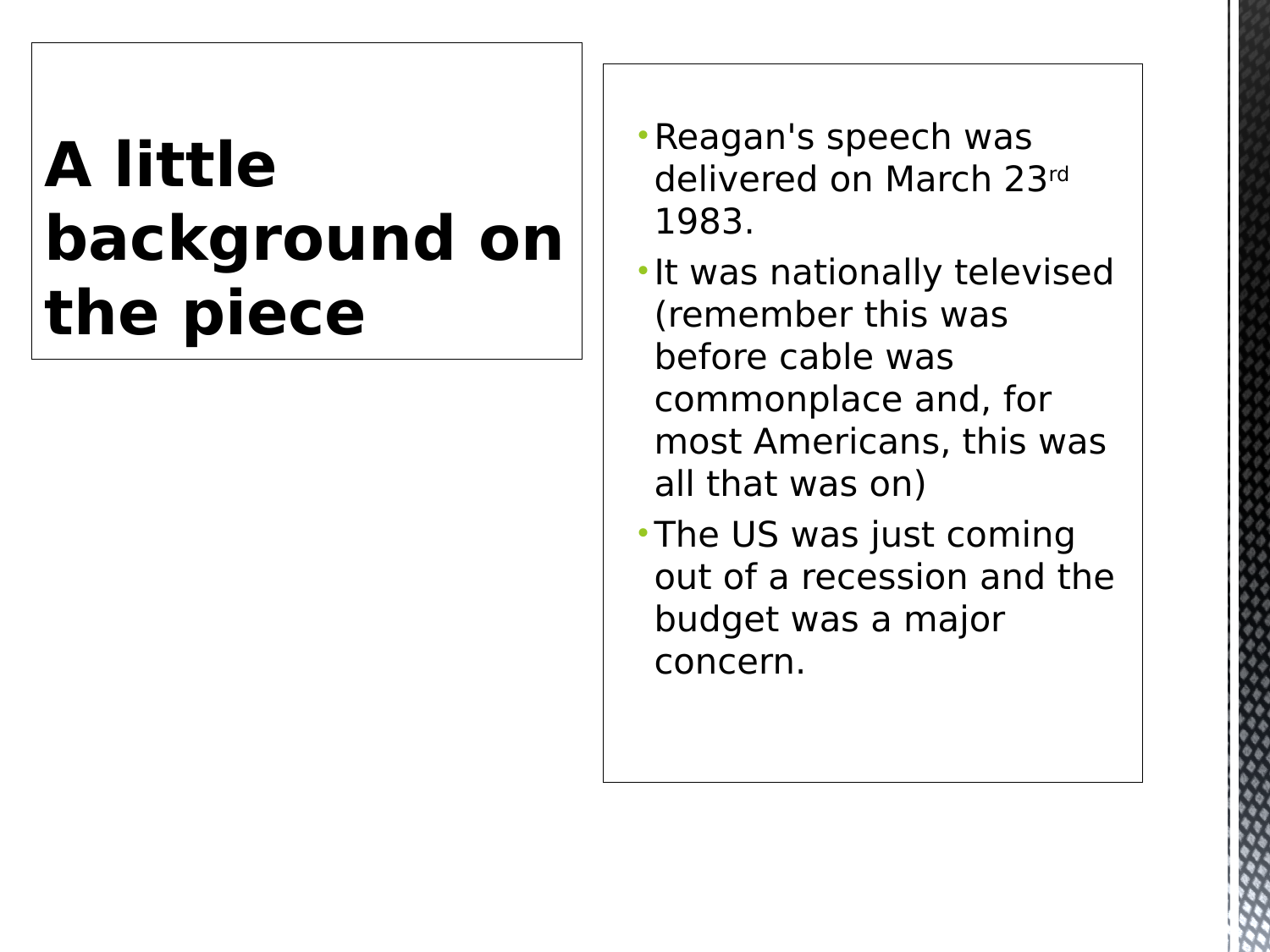

# A little background on the piece
Reagan's speech was delivered on March 23rd 1983.
It was nationally televised (remember this was before cable was commonplace and, for most Americans, this was all that was on)
The US was just coming out of a recession and the budget was a major concern.